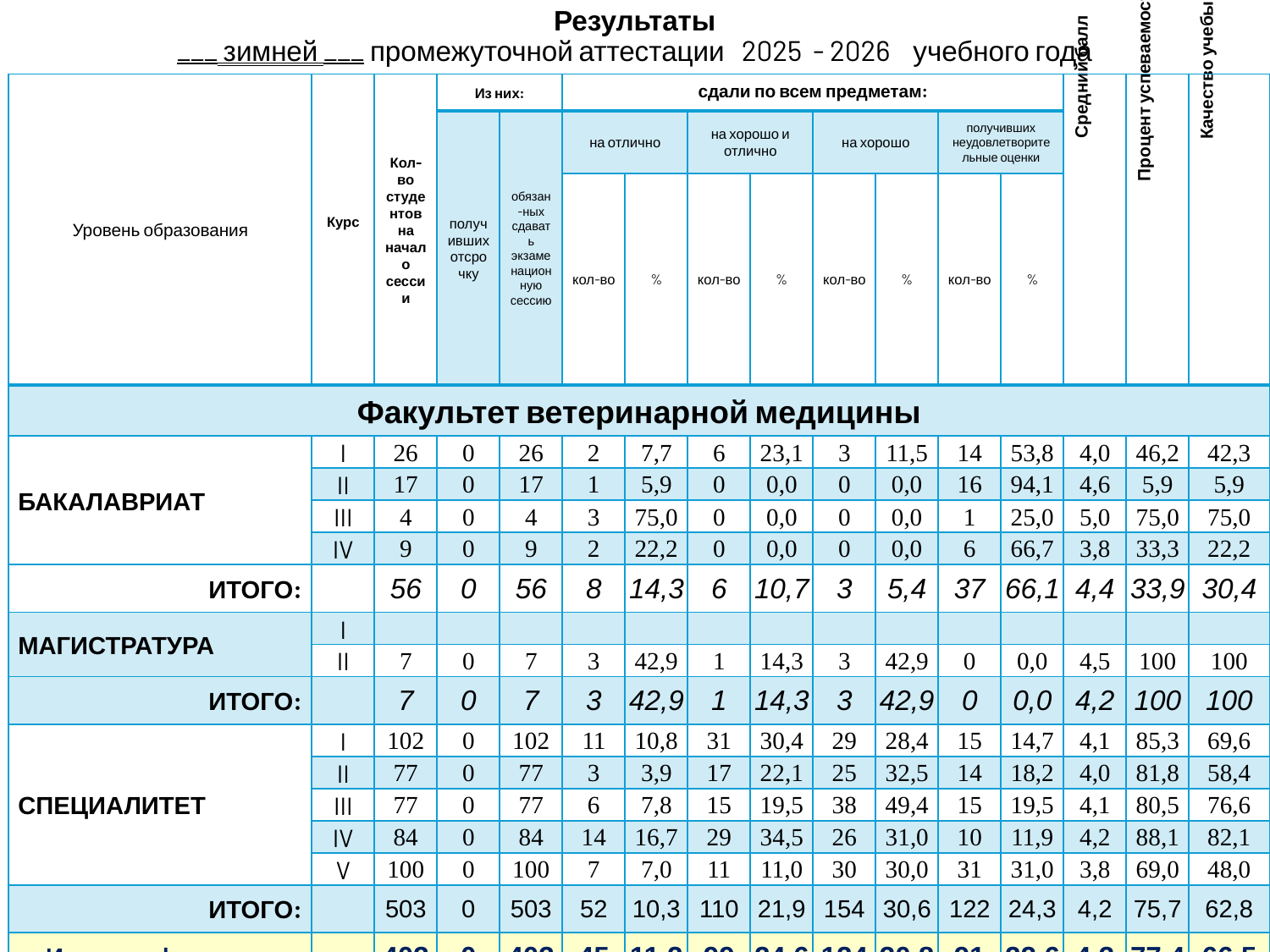

# Результаты ___ зимней ___ промежуточной аттестации   2025  - 2026    учебного года
| Уровень образования | Курс | Кол-во студентов на начало сессии | Из них: |  | сдали по всем предметам: |  |  |  |  |  |  |  | Средний балл | Процент успеваемости | Качество учебы |
| --- | --- | --- | --- | --- | --- | --- | --- | --- | --- | --- | --- | --- | --- | --- | --- |
|  |  |  | получивших отсрочку | обязан-ных сдавать экзаменационную сессию | на отлично |  | на хорошо и отлично |  | на хорошо |  | получивших неудовлетворительные оценки |  |  |  |  |
|  |  |  |  |  | кол-во | % | кол-во | % | кол-во | % | кол-во | % |  |  |  |
| Факультет ветеринарной медицины |  |  |  |  |  |  |  |  |  |  |  |  |  |  |  |
| БАКАЛАВРИАТ | I | 26 | 0 | 26 | 2 | 7,7 | 6 | 23,1 | 3 | 11,5 | 14 | 53,8 | 4,0 | 46,2 | 42,3 |
|  | II | 17 | 0 | 17 | 1 | 5,9 | 0 | 0,0 | 0 | 0,0 | 16 | 94,1 | 4,6 | 5,9 | 5,9 |
|  | III | 4 | 0 | 4 | 3 | 75,0 | 0 | 0,0 | 0 | 0,0 | 1 | 25,0 | 5,0 | 75,0 | 75,0 |
|  | IV | 9 | 0 | 9 | 2 | 22,2 | 0 | 0,0 | 0 | 0,0 | 6 | 66,7 | 3,8 | 33,3 | 22,2 |
| ИТОГО: |  | 56 | 0 | 56 | 8 | 14,3 | 6 | 10,7 | 3 | 5,4 | 37 | 66,1 | 4,4 | 33,9 | 30,4 |
| МАГИСТРАТУРА | I |  |  |  |  |  |  |  |  |  |  |  |  |  |  |
|  | II | 7 | 0 | 7 | 3 | 42,9 | 1 | 14,3 | 3 | 42,9 | 0 | 0,0 | 4,5 | 100 | 100 |
| ИТОГО: |  | 7 | 0 | 7 | 3 | 42,9 | 1 | 14,3 | 3 | 42,9 | 0 | 0,0 | 4,2 | 100 | 100 |
| СПЕЦИАЛИТЕТ | I | 102 | 0 | 102 | 11 | 10,8 | 31 | 30,4 | 29 | 28,4 | 15 | 14,7 | 4,1 | 85,3 | 69,6 |
|  | II | 77 | 0 | 77 | 3 | 3,9 | 17 | 22,1 | 25 | 32,5 | 14 | 18,2 | 4,0 | 81,8 | 58,4 |
|  | III | 77 | 0 | 77 | 6 | 7,8 | 15 | 19,5 | 38 | 49,4 | 15 | 19,5 | 4,1 | 80,5 | 76,6 |
|  | IV | 84 | 0 | 84 | 14 | 16,7 | 29 | 34,5 | 26 | 31,0 | 10 | 11,9 | 4,2 | 88,1 | 82,1 |
|  | V | 100 | 0 | 100 | 7 | 7,0 | 11 | 11,0 | 30 | 30,0 | 31 | 31,0 | 3,8 | 69,0 | 48,0 |
| ИТОГО: |  | 503 | 0 | 503 | 52 | 10,3 | 110 | 21,9 | 154 | 30,6 | 122 | 24,3 | 4,2 | 75,7 | 62,8 |
| Итого по факультету |  | 403 | 0 | 403 | 45 | 11,2 | 99 | 24,6 | 124 | 30,8 | 91 | 22,6 | 4,3 | 77,4 | 66,5 |
| Итого по факультету 2024-2025: |  | 511 | 0 | 511 | 46 | 9,0 | 80 | 15,7 | 169 | 33,1 | 129 | 25,2 | 4,0 | 74,8 | 57,7 |
| Итого по факультету 2023-2024: |  | 513 | 0 | 513 | 62 | 12,1 | 37 | 7,2 | 215 | 41,9 | 120 | 23,4 | 3,8 | 76,6 | 61,2 |